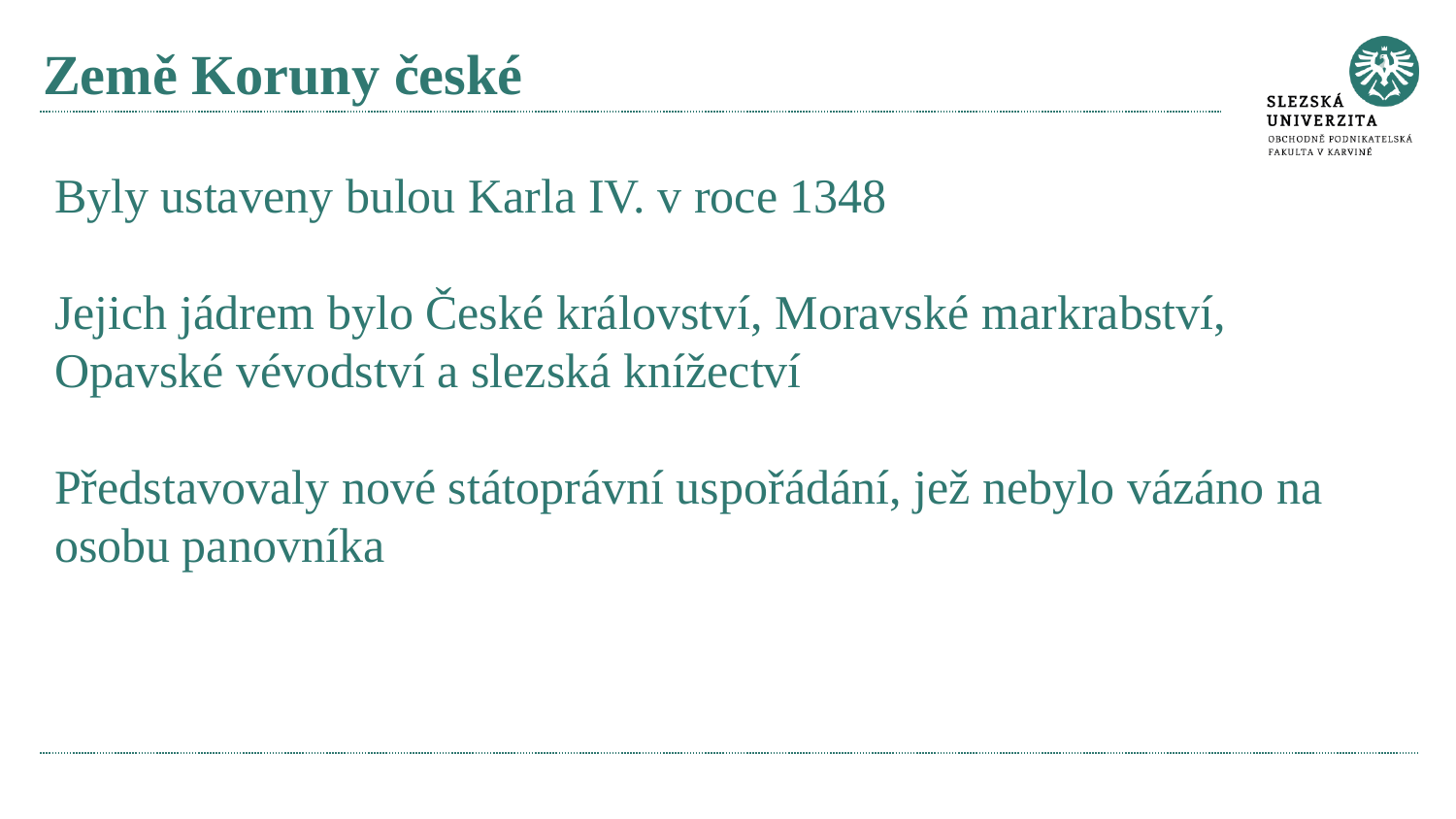

# Země Koruny české
Byly ustaveny bulou Karla IV. v roce 1348

Jejich jádrem bylo České království, Moravské markrabství, Opavské vévodství a slezská knížectví

Představovaly nové státoprávní uspořádání, jež nebylo vázáno na osobu panovníka